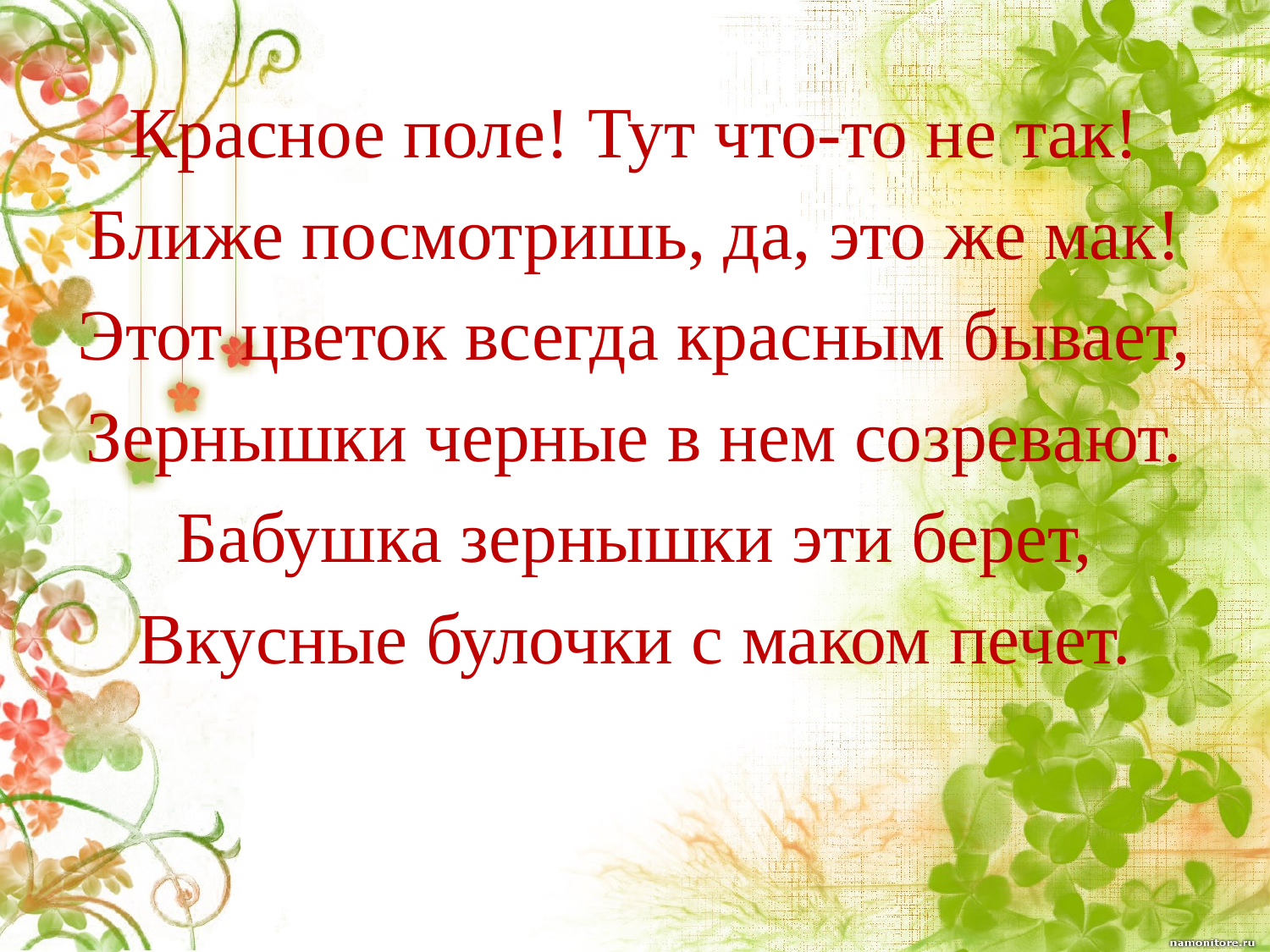

#
Красное поле! Тут что-то не так!
Ближе посмотришь, да, это же мак!
Этот цветок всегда красным бывает,
Зернышки черные в нем созревают.
Бабушка зернышки эти берет,
Вкусные булочки с маком печет.